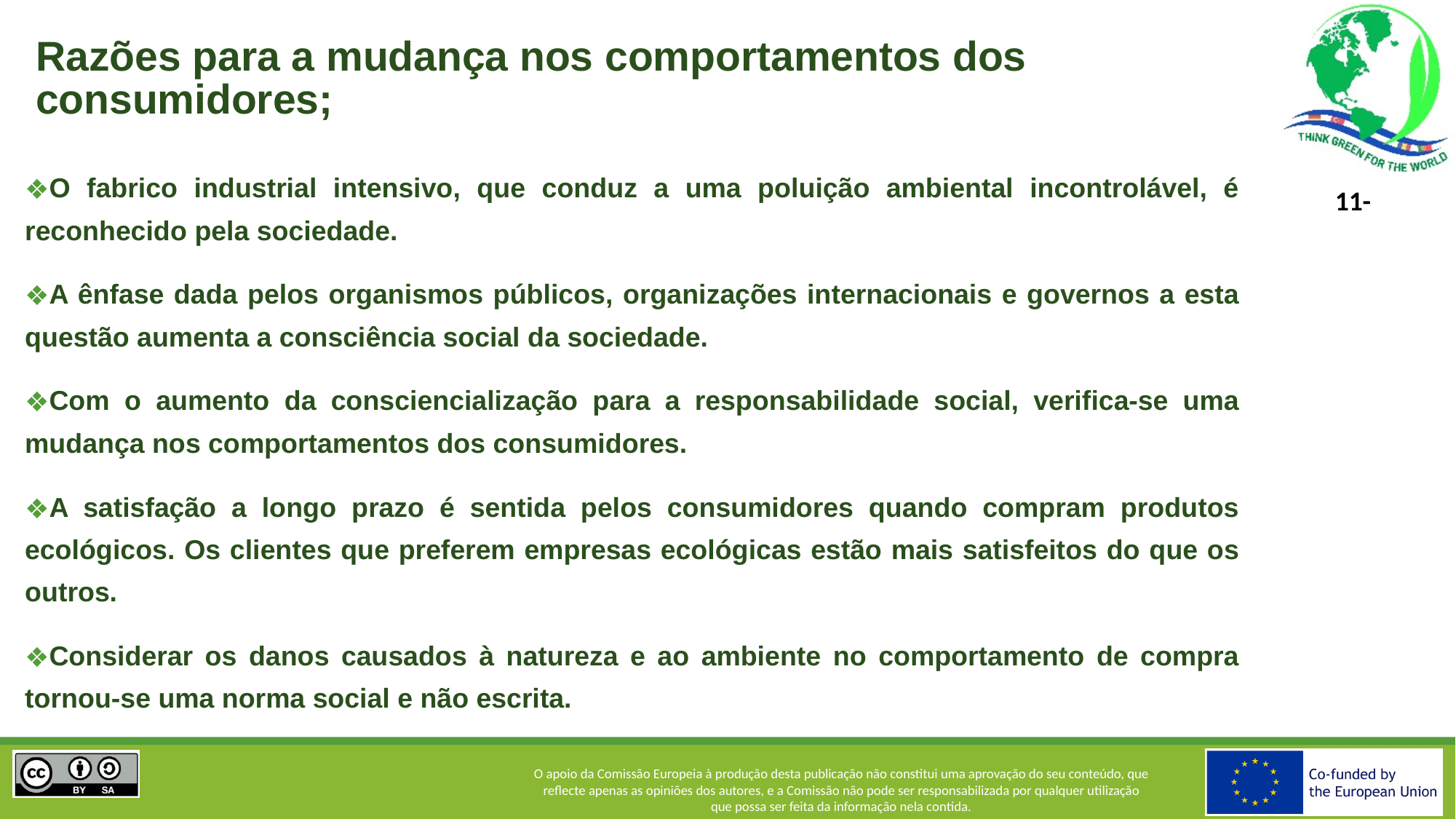

# Razões para a mudança nos comportamentos dos consumidores;
O fabrico industrial intensivo, que conduz a uma poluição ambiental incontrolável, é reconhecido pela sociedade.
A ênfase dada pelos organismos públicos, organizações internacionais e governos a esta questão aumenta a consciência social da sociedade.
Com o aumento da consciencialização para a responsabilidade social, verifica-se uma mudança nos comportamentos dos consumidores.
A satisfação a longo prazo é sentida pelos consumidores quando compram produtos ecológicos. Os clientes que preferem empresas ecológicas estão mais satisfeitos do que os outros.
Considerar os danos causados à natureza e ao ambiente no comportamento de compra tornou-se uma norma social e não escrita.